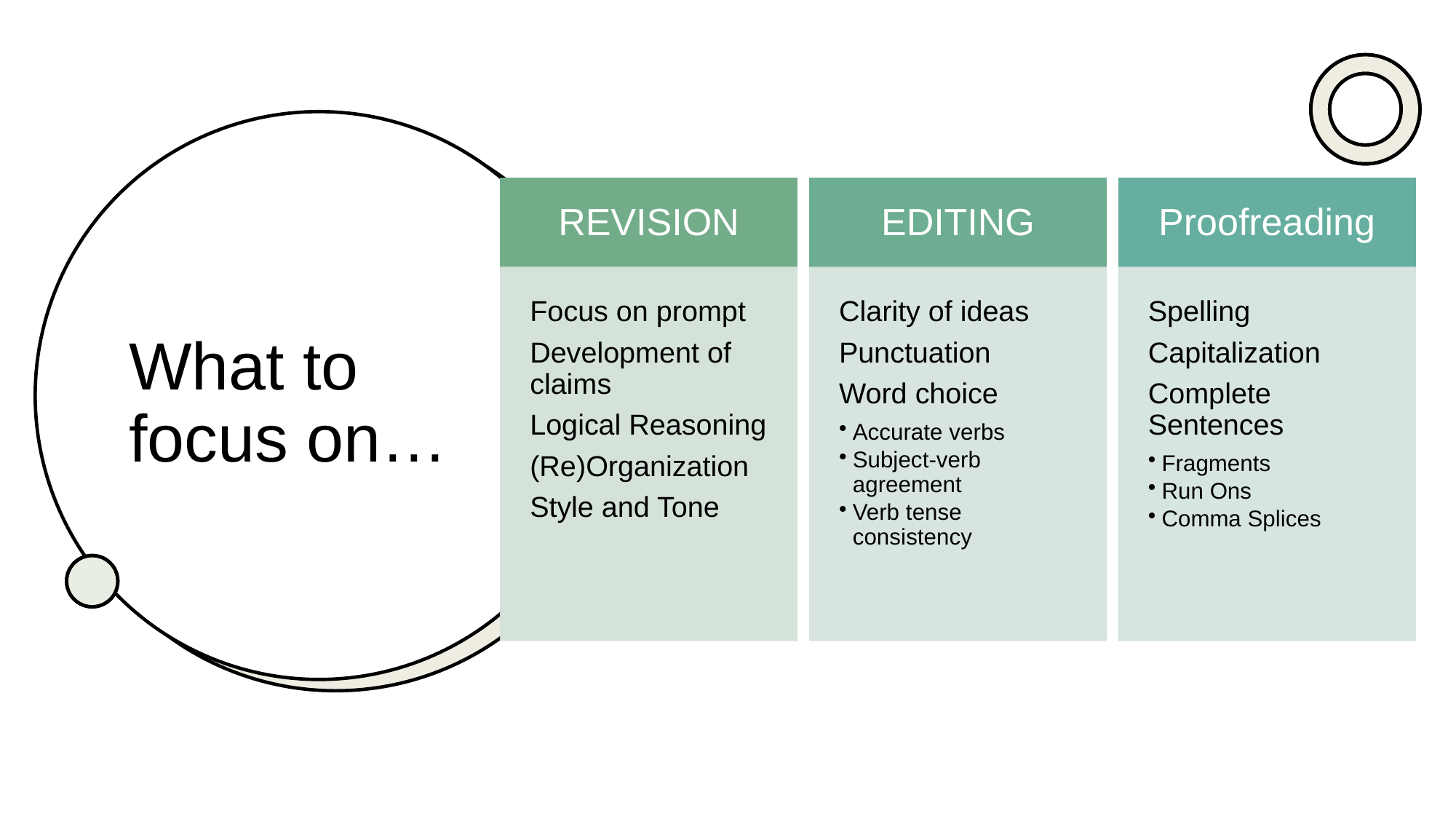

REVISION
Focus on prompt
Development of claims
Logical Reasoning
(Re)Organization
Style and Tone
EDITING
Clarity of ideas
Punctuation
Word choice
Accurate verbs
Subject-verb agreement
Verb tense consistency
Proofreading
Spelling
Capitalization
Complete Sentences
Fragments
Run Ons
Comma Splices

# What to focus on…